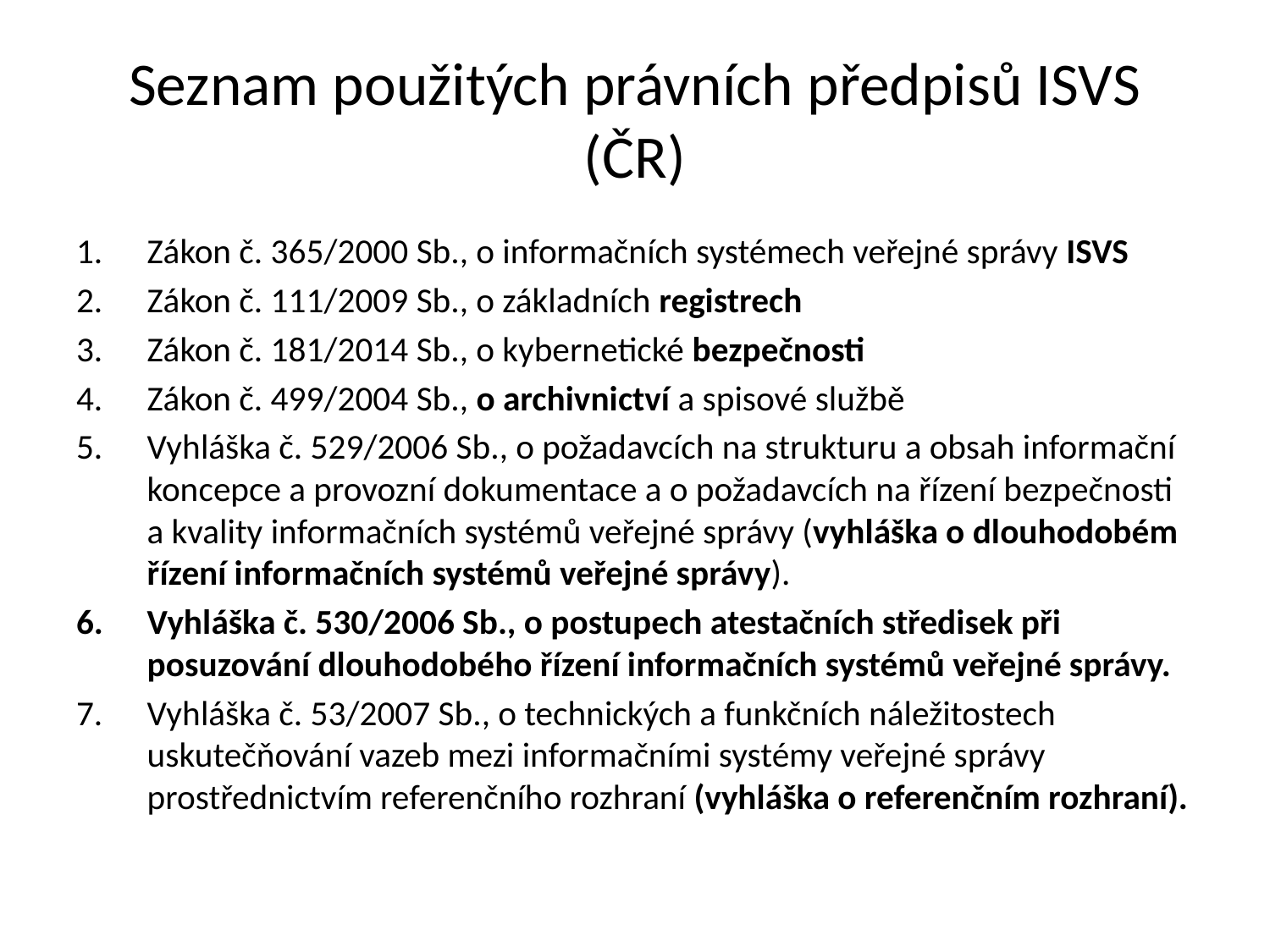

# Seznam použitých právních předpisů ISVS (ČR)
Zákon č. 365/2000 Sb., o informačních systémech veřejné správy ISVS
Zákon č. 111/2009 Sb., o základních registrech
Zákon č. 181/2014 Sb., o kybernetické bezpečnosti
Zákon č. 499/2004 Sb., o archivnictví a spisové službě
Vyhláška č. 529/2006 Sb., o požadavcích na strukturu a obsah informační koncepce a provozní dokumentace a o požadavcích na řízení bezpečnosti a kvality informačních systémů veřejné správy (vyhláška o dlouhodobém řízení informačních systémů veřejné správy).
Vyhláška č. 530/2006 Sb., o postupech atestačních středisek při posuzování dlouhodobého řízení informačních systémů veřejné správy.
Vyhláška č. 53/2007 Sb., o technických a funkčních náležitostech uskutečňování vazeb mezi informačními systémy veřejné správy prostřednictvím referenčního rozhraní (vyhláška o referenčním rozhraní).